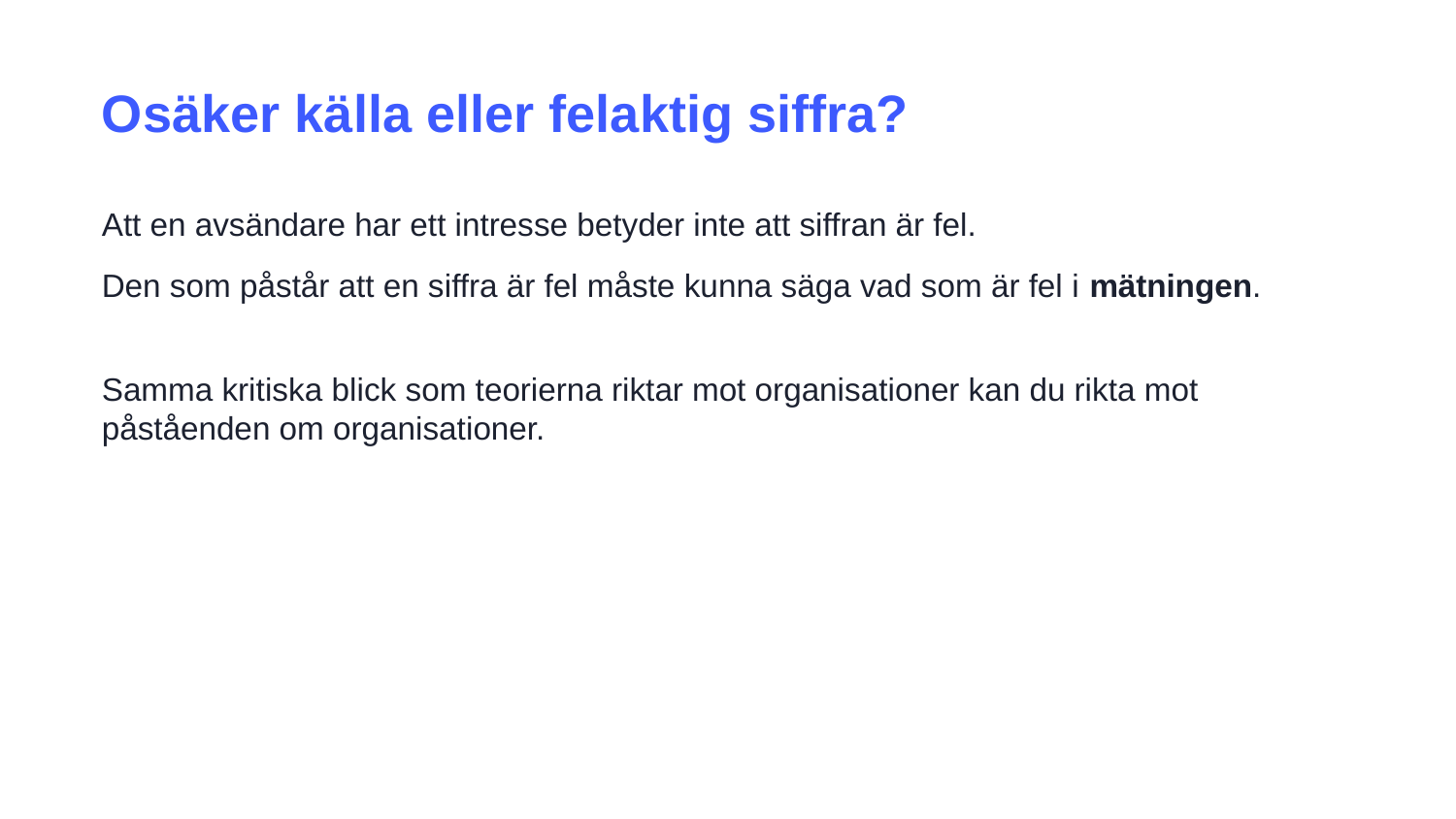

Osäker källa eller felaktig siffra?
Att en avsändare har ett intresse betyder inte att siffran är fel.
Den som påstår att en siffra är fel måste kunna säga vad som är fel i mätningen.
Samma kritiska blick som teorierna riktar mot organisationer kan du rikta mot påståenden om organisationer.